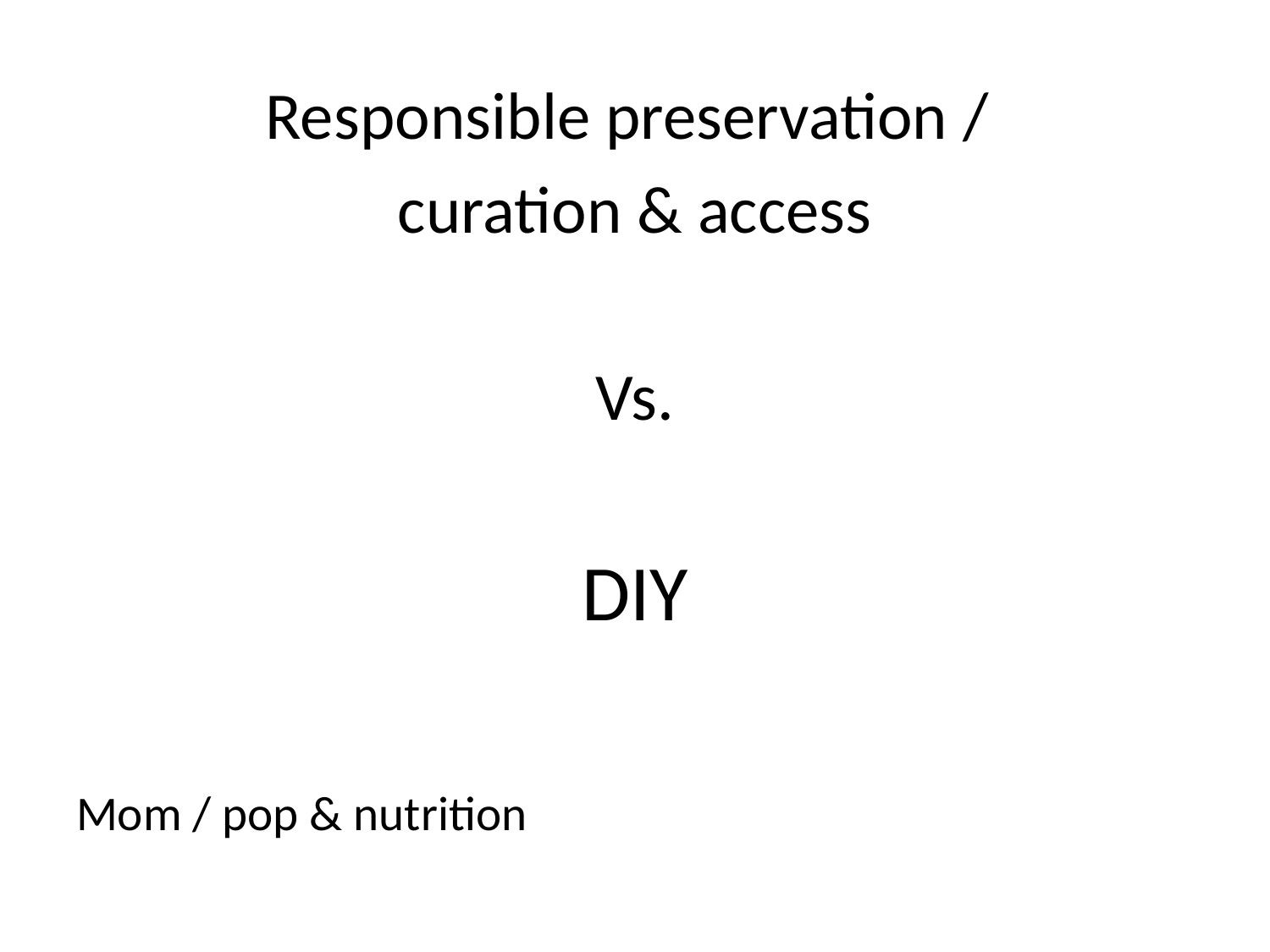

Responsible preservation /
curation & access

Vs.

DIY

Mom / pop & nutrition